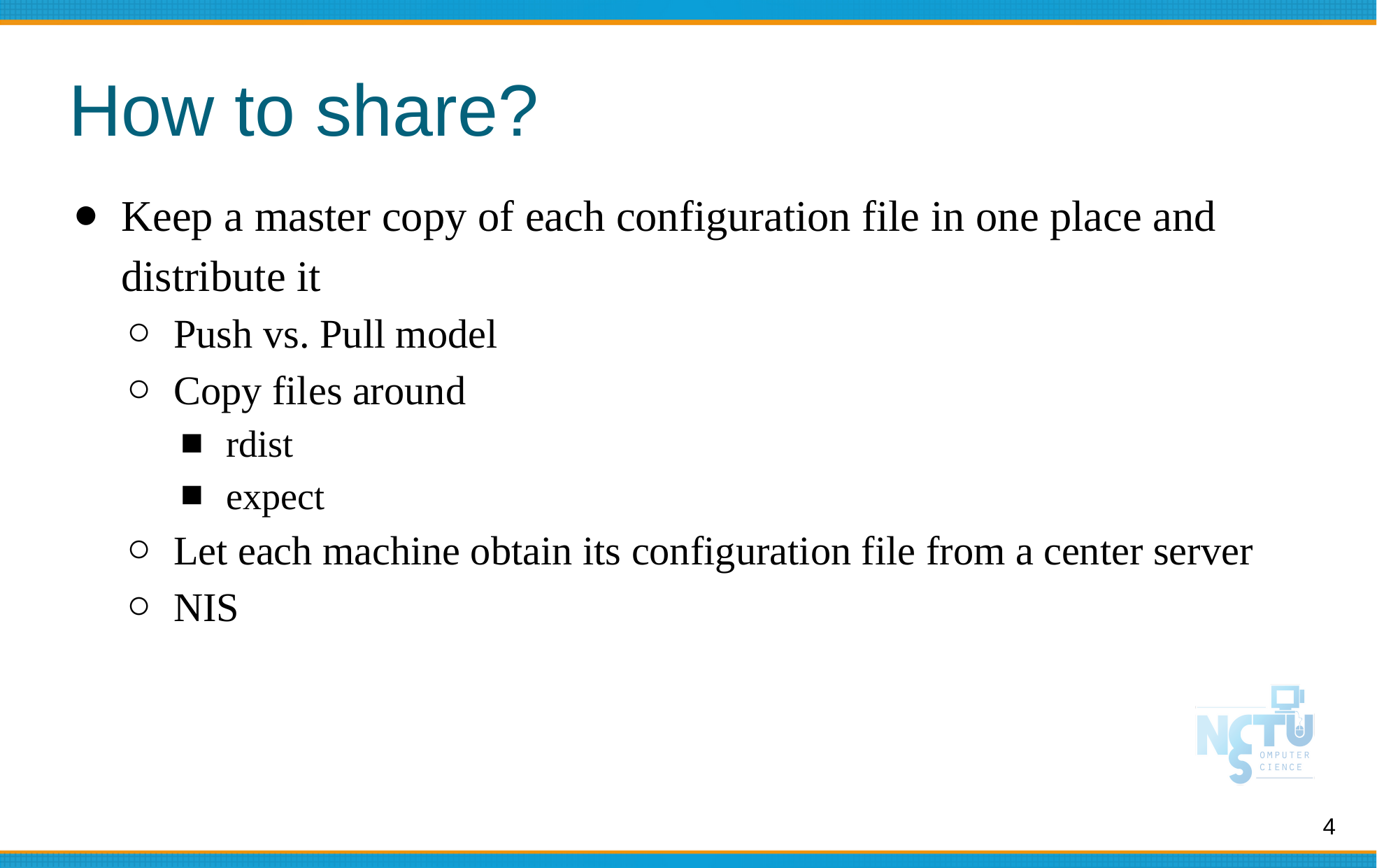

# How to share?
Keep a master copy of each configuration file in one place and distribute it
Push vs. Pull model
Copy files around
rdist
expect
Let each machine obtain its configuration file from a center server
NIS

4